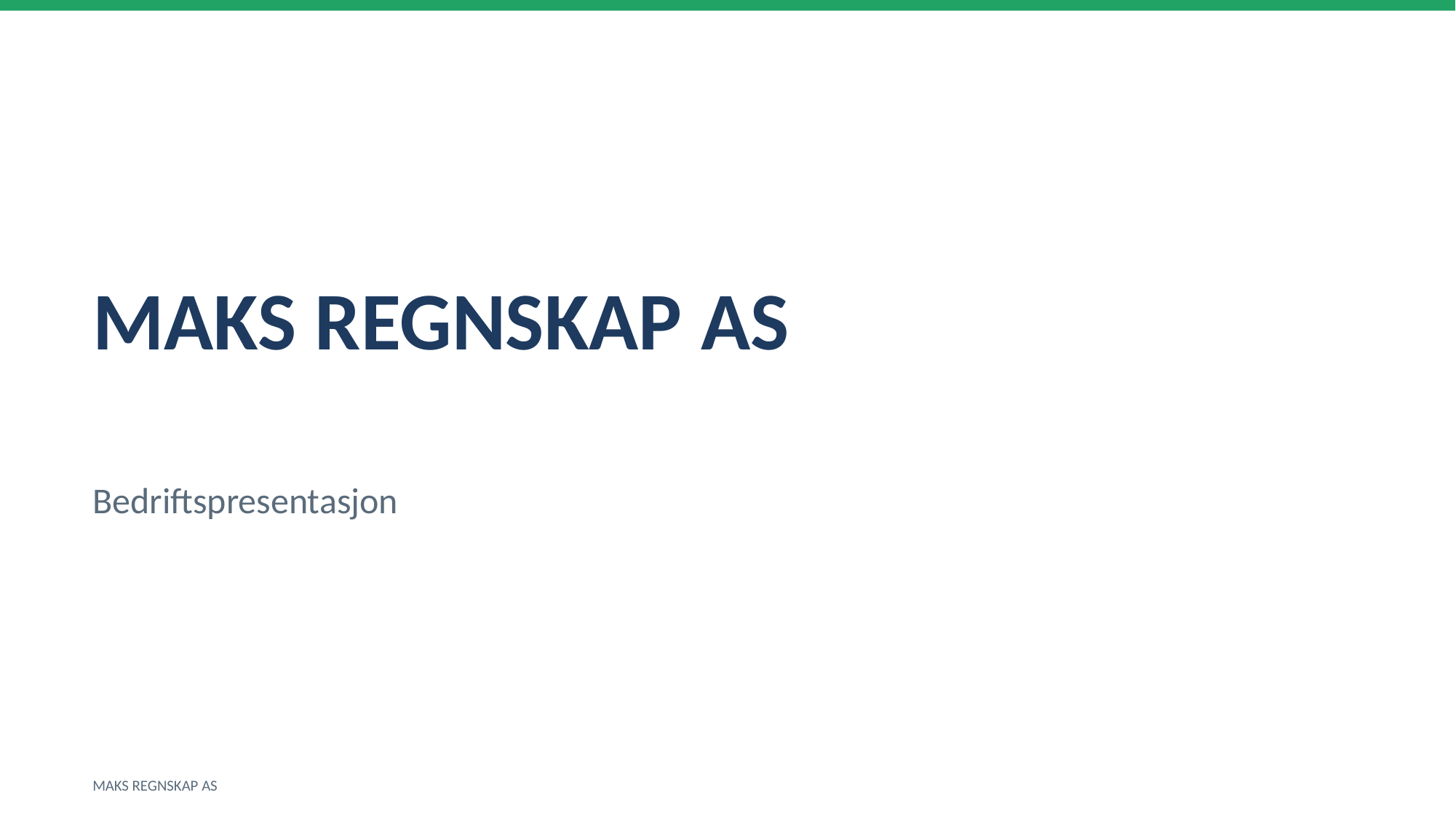

MAKS REGNSKAP AS
Bedriftspresentasjon
MAKS REGNSKAP AS